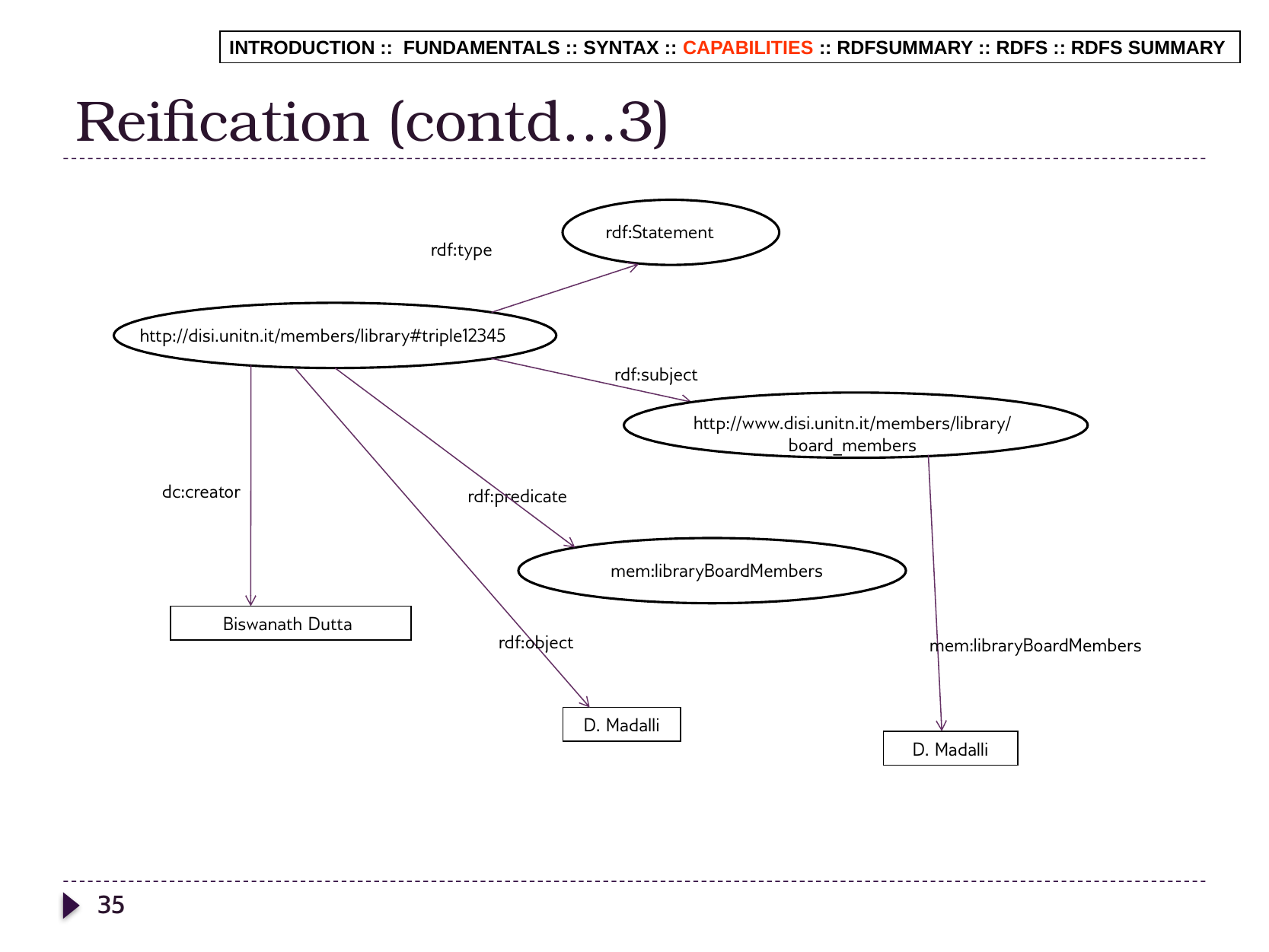

# Reification (contd…3)
INTRODUCTION ::  FUNDAMENTALS :: SYNTAX :: CAPABILITIES :: RDFSUMMARY :: RDFS :: RDFS SUMMARY

rdf:Statement
rdf:type

http://disi.unitn.it/members/library#triple12345
rdf:subject
rdf:predicate

mem:libraryBoardMembers
rdf:object
D. Madalli
dc:creator
Biswanath Dutta

http://www.disi.unitn.it/members/library/board_members
mem:libraryBoardMembers
D. Madalli
35